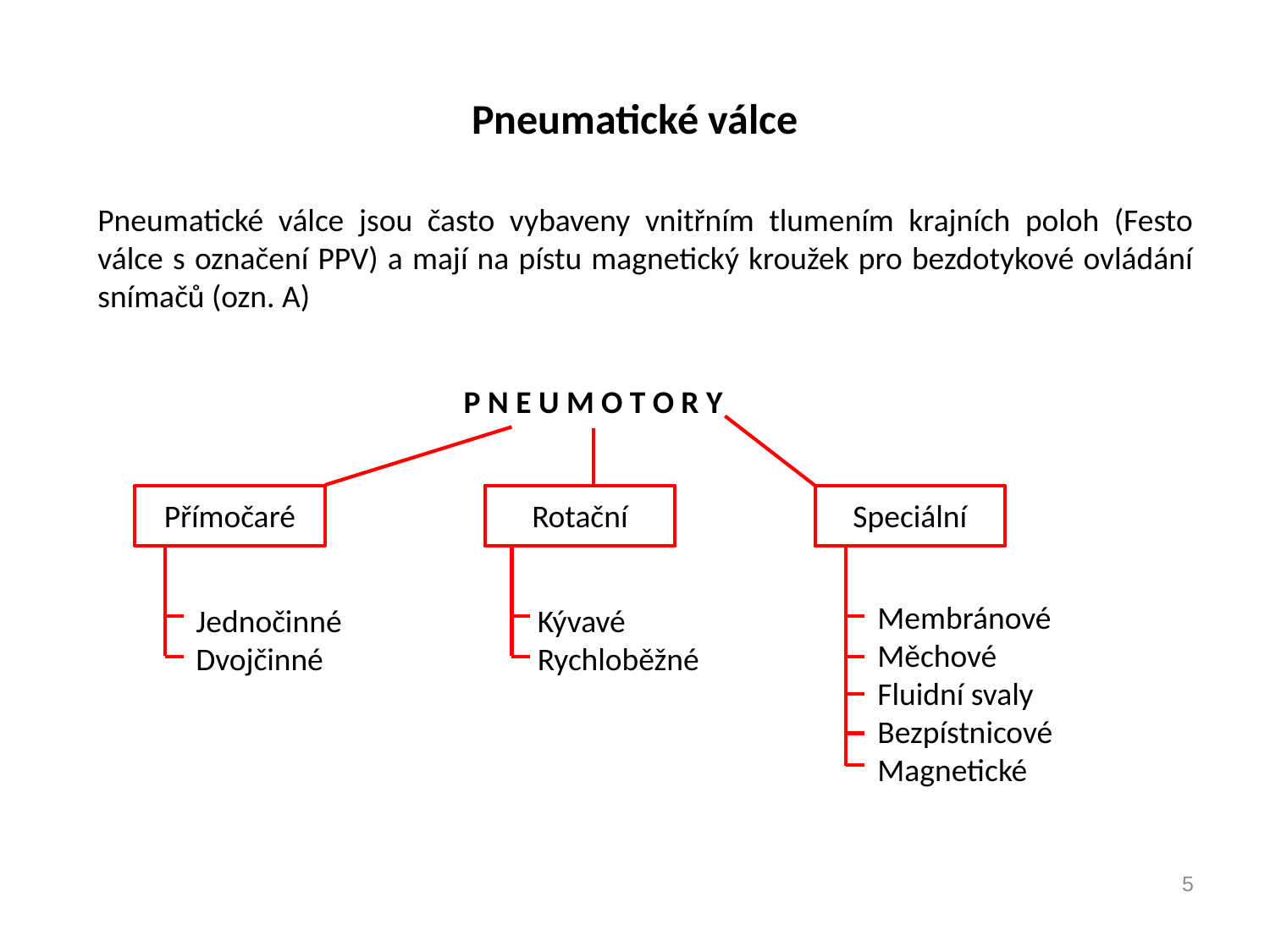

Pneumatické válce
Pneumatické válce jsou často vybaveny vnitřním tlumením krajních poloh (Festo válce s označení PPV) a mají na pístu magnetický kroužek pro bezdotykové ovládání snímačů (ozn. A)

P N E U M O T O R Y

Přímočaré

Rotační

Speciální

Membránové
Měchové
Fluidní svaly
Bezpístnicové
Magnetické

Jednočinné
Dvojčinné
Kývavé
Rychloběžné
5